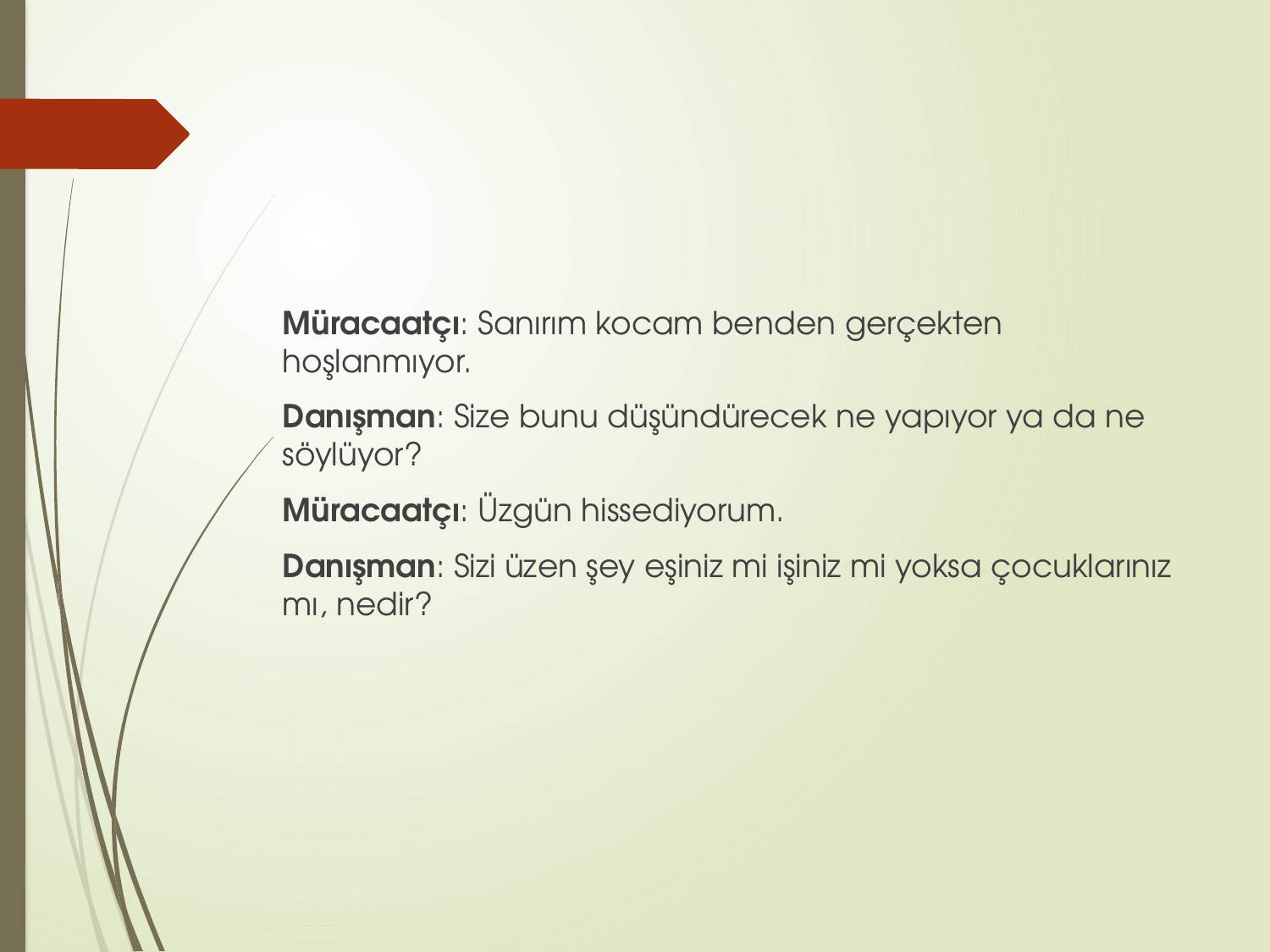

#
Müracaatçı: Sanırım kocam benden gerçekten hoşlanmıyor.
Danışman: Size bunu düşündürecek ne yapıyor ya da ne söylüyor?
Müracaatçı: Üzgün hissediyorum.
Danışman: Sizi üzen şey eşiniz mi işiniz mi yoksa çocuklarınız mı, nedir?